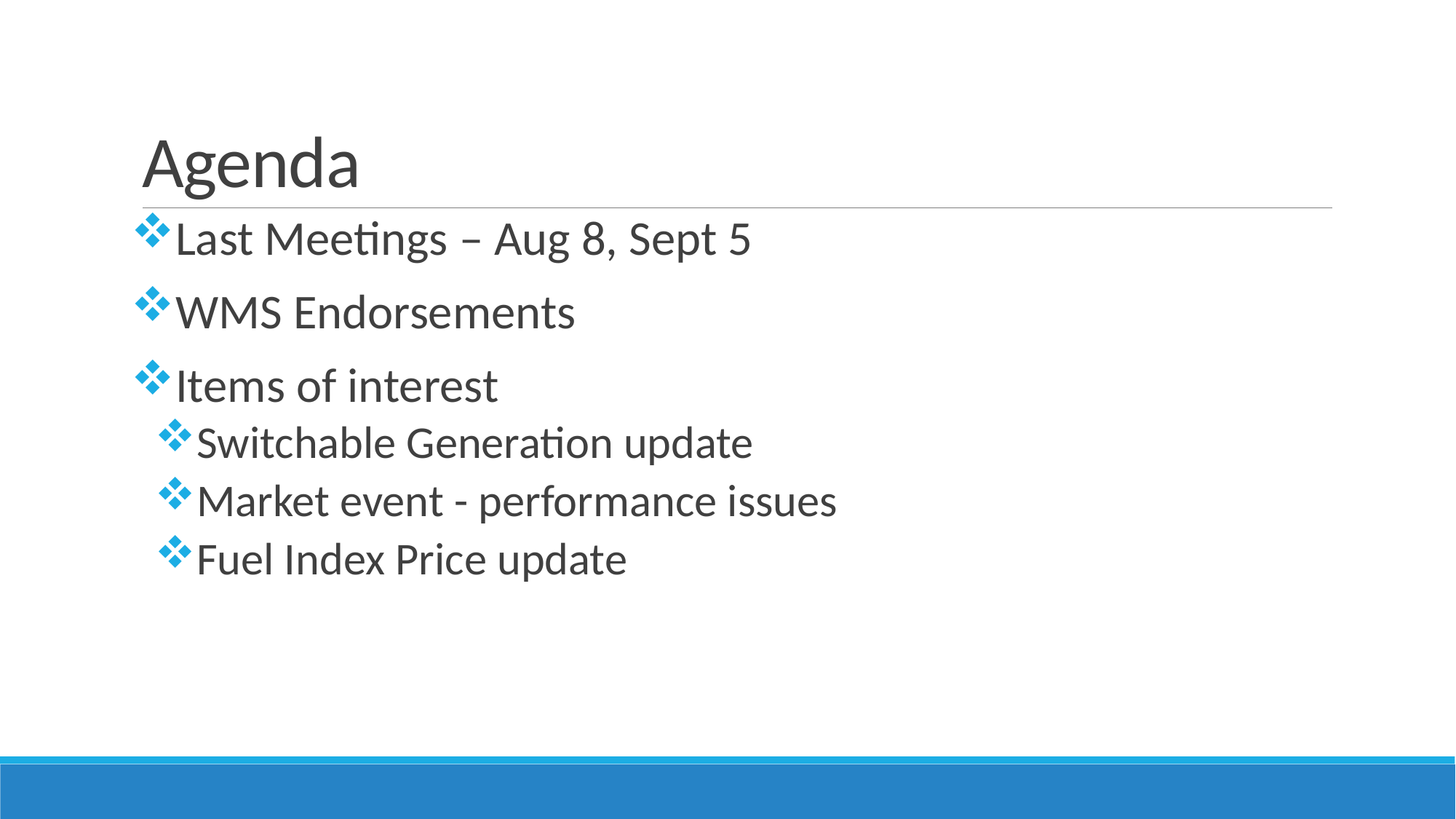

# Agenda
Last Meetings – Aug 8, Sept 5
WMS Endorsements
Items of interest
Switchable Generation update
Market event - performance issues
Fuel Index Price update